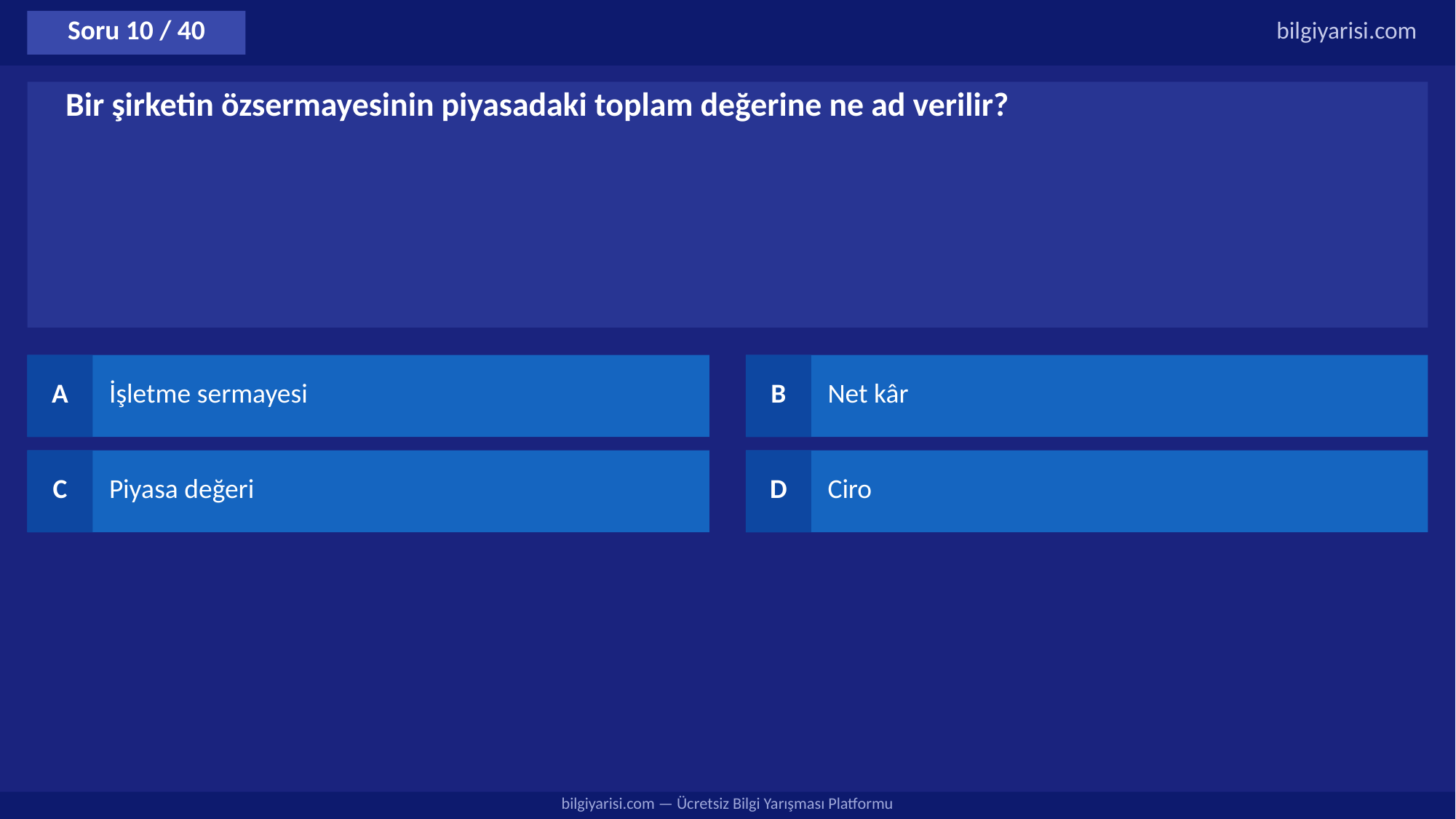

Soru 10 / 40
bilgiyarisi.com

Bir şirketin özsermayesinin piyasadaki toplam değerine ne ad verilir?

A
İşletme sermayesi

B
Net kâr

C
Piyasa değeri

D
Ciro
bilgiyarisi.com — Ücretsiz Bilgi Yarışması Platformu